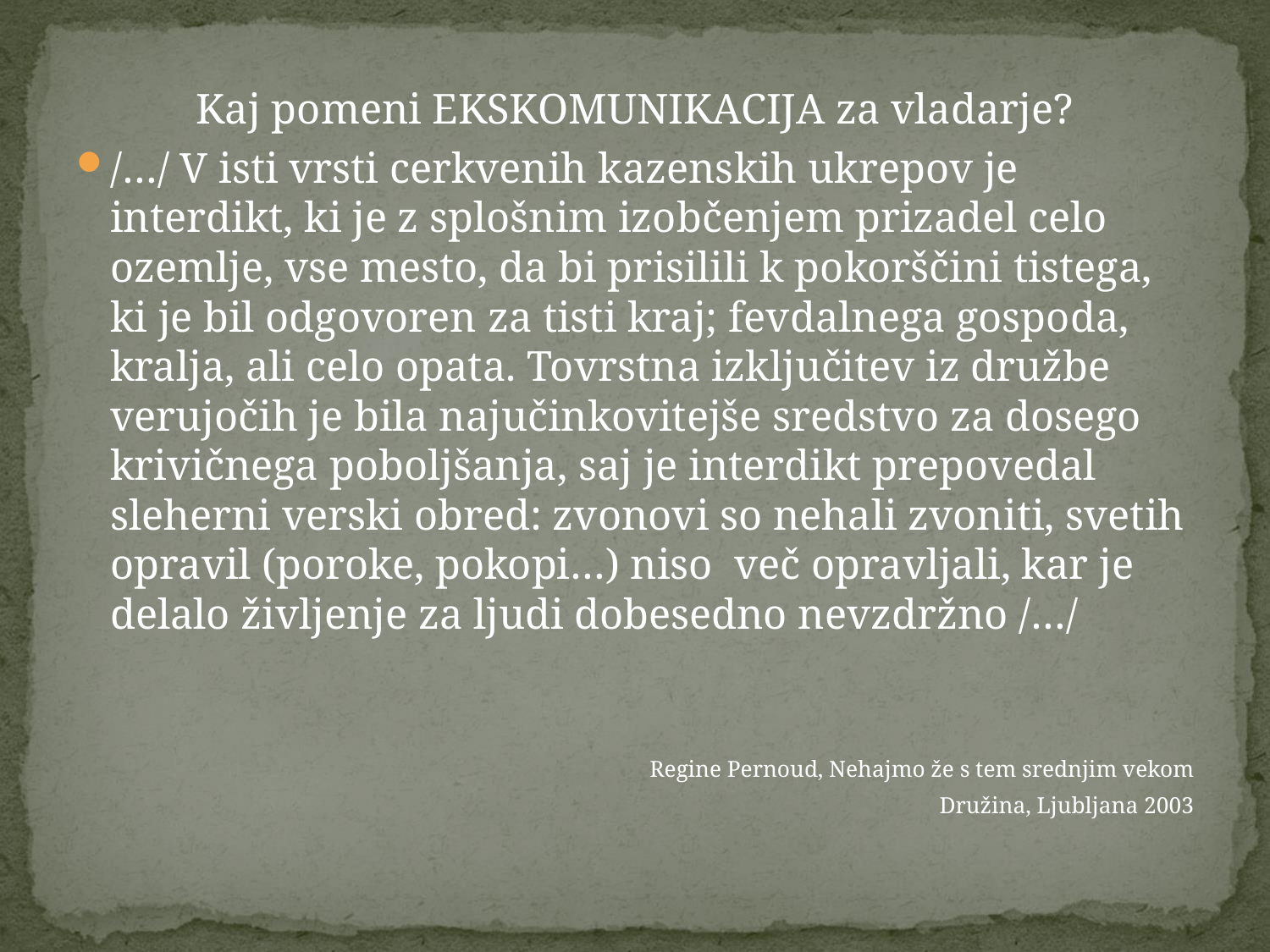

Kaj pomeni EKSKOMUNIKACIJA za vladarje?
/…/ V isti vrsti cerkvenih kazenskih ukrepov je interdikt, ki je z splošnim izobčenjem prizadel celo ozemlje, vse mesto, da bi prisilili k pokorščini tistega, ki je bil odgovoren za tisti kraj; fevdalnega gospoda, kralja, ali celo opata. Tovrstna izključitev iz družbe verujočih je bila najučinkovitejše sredstvo za dosego krivičnega poboljšanja, saj je interdikt prepovedal sleherni verski obred: zvonovi so nehali zvoniti, svetih opravil (poroke, pokopi…) niso  več opravljali, kar je delalo življenje za ljudi dobesedno nevzdržno /…/

Regine Pernoud, Nehajmo že s tem srednjim vekom
Družina, Ljubljana 2003